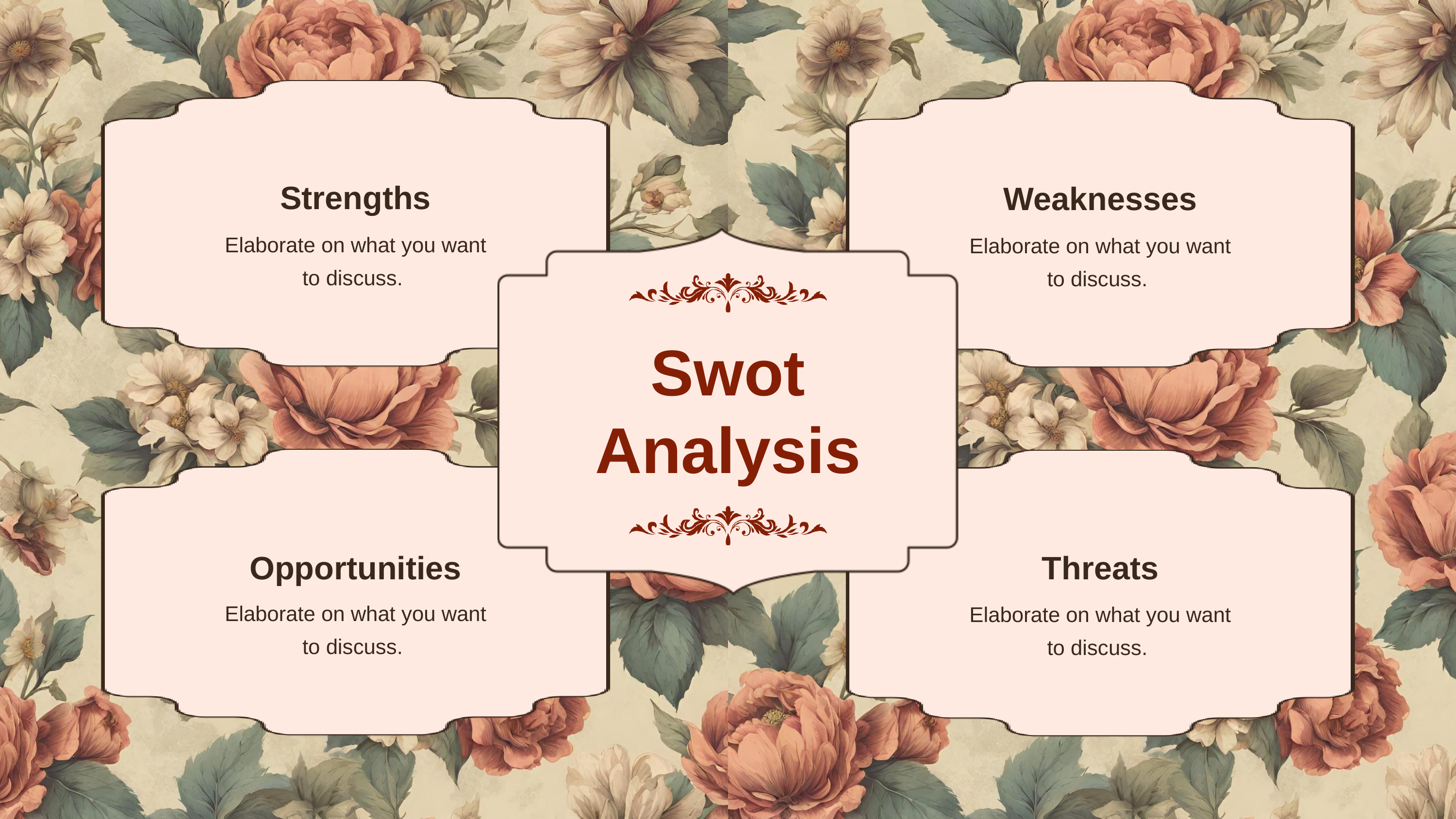

Strengths
Weaknesses
Elaborate on what you want to discuss.
Elaborate on what you want to discuss.

Swot Analysis

Opportunities
Threats
Elaborate on what you want to discuss.
Elaborate on what you want to discuss.